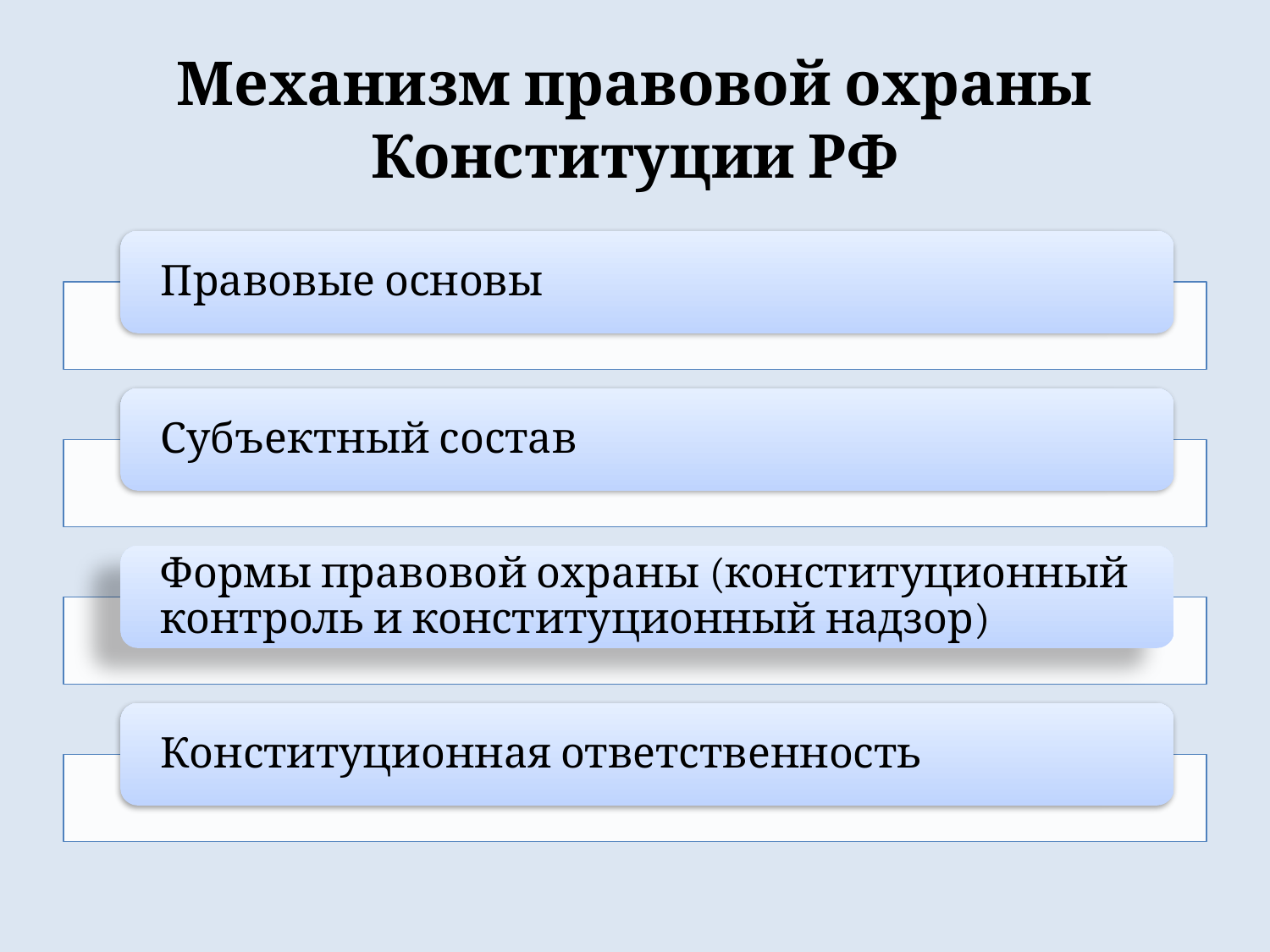

# Механизм правовой охраны Конституции РФ
Правовые основы
Субъектный состав
Формы правовой охраны (конституционный контроль и конституционный надзор)
Конституционная ответственность